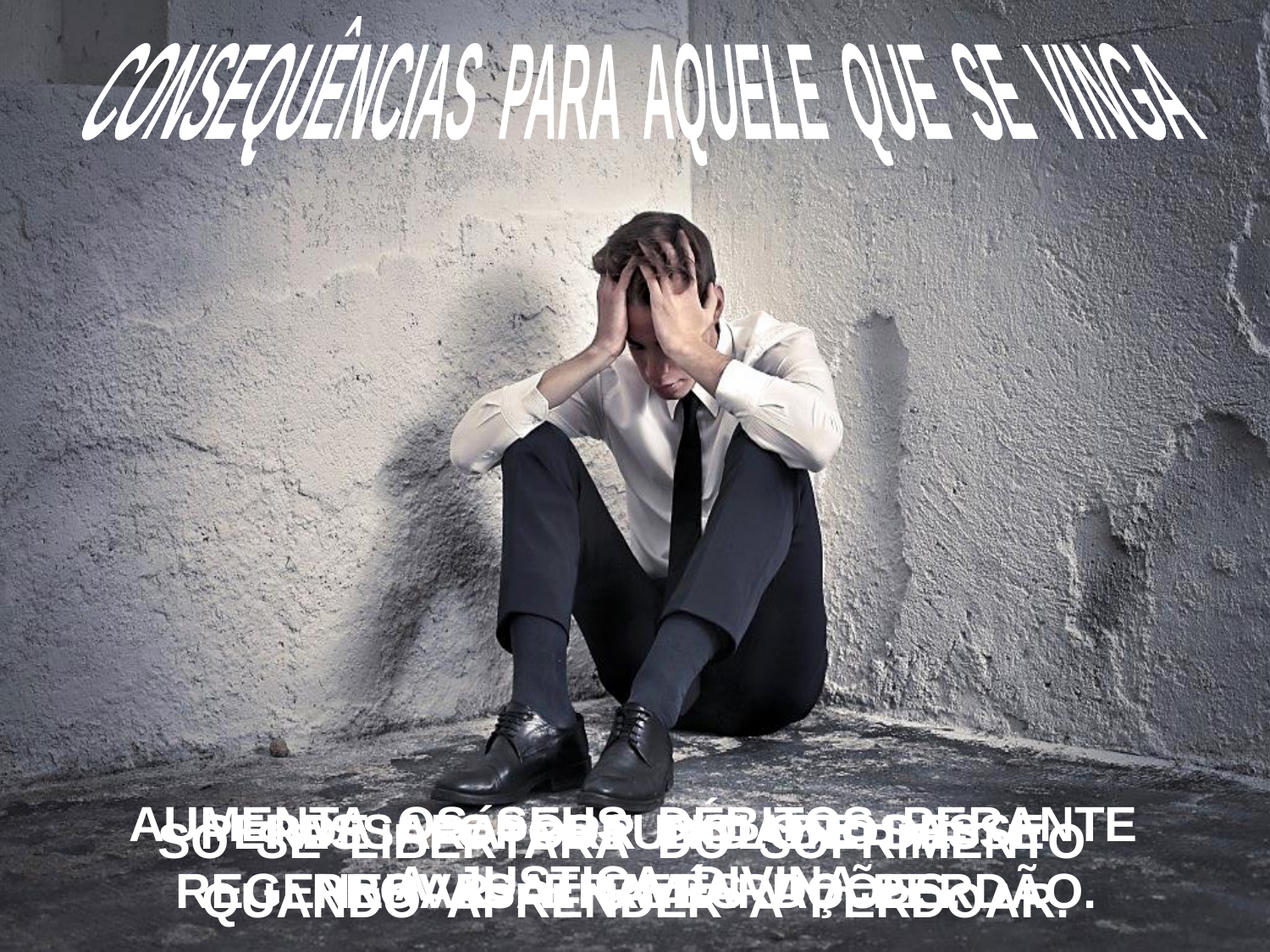

CONSEQUÊNCIAS  PARA  AQUELE  QUE  SE  VINGA
AUMENTA  OS  SEUS  DÉBITOS  PERANTE
A  JUSTIÇA  DIVINA.
PERDE  A  OPORTUNIDADE  DE  SE
REGENERAR  ATRAVÉS  DO  PERDÃO.
PASSARÁ  POR  DOLOROSAS
PROVAS  E  REPARAÇÕES.
SÓ  SE  LIBERTARÁ  DO  SOFRIMENTO
QUANDO  APRENDER  A  PERDOAR.